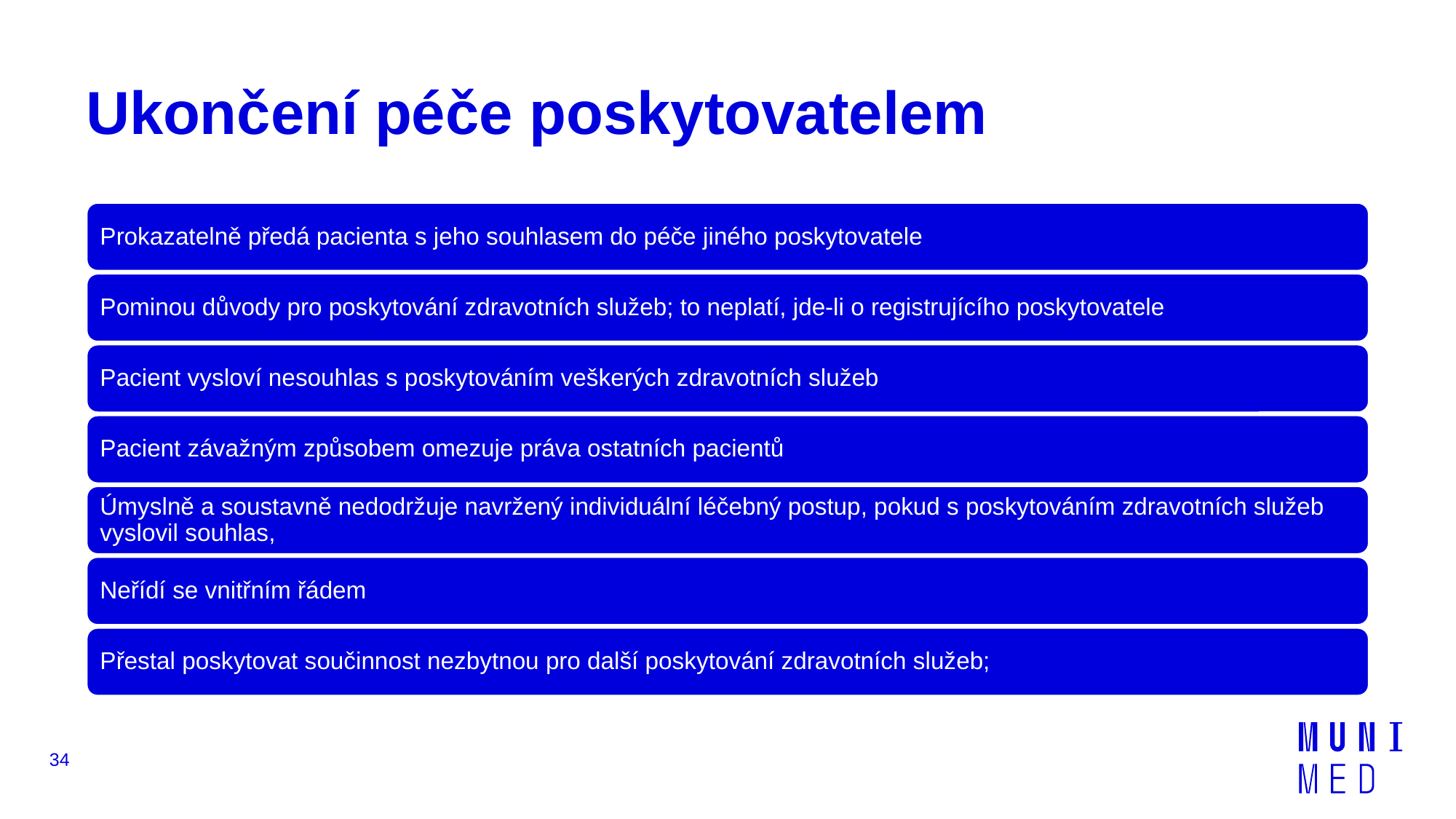

# Ukončení péče poskytovatelem
Prokazatelně předá pacienta s jeho souhlasem do péče jiného poskytovatele
Pominou důvody pro poskytování zdravotních služeb; to neplatí, jde-li o registrujícího poskytovatele
Pacient vysloví nesouhlas s poskytováním veškerých zdravotních služeb
Pacient závažným způsobem omezuje práva ostatních pacientů
Úmyslně a soustavně nedodržuje navržený individuální léčebný postup, pokud s poskytováním zdravotních služeb vyslovil souhlas,
Neřídí se vnitřním řádem
Přestal poskytovat součinnost nezbytnou pro další poskytování zdravotních služeb;
34